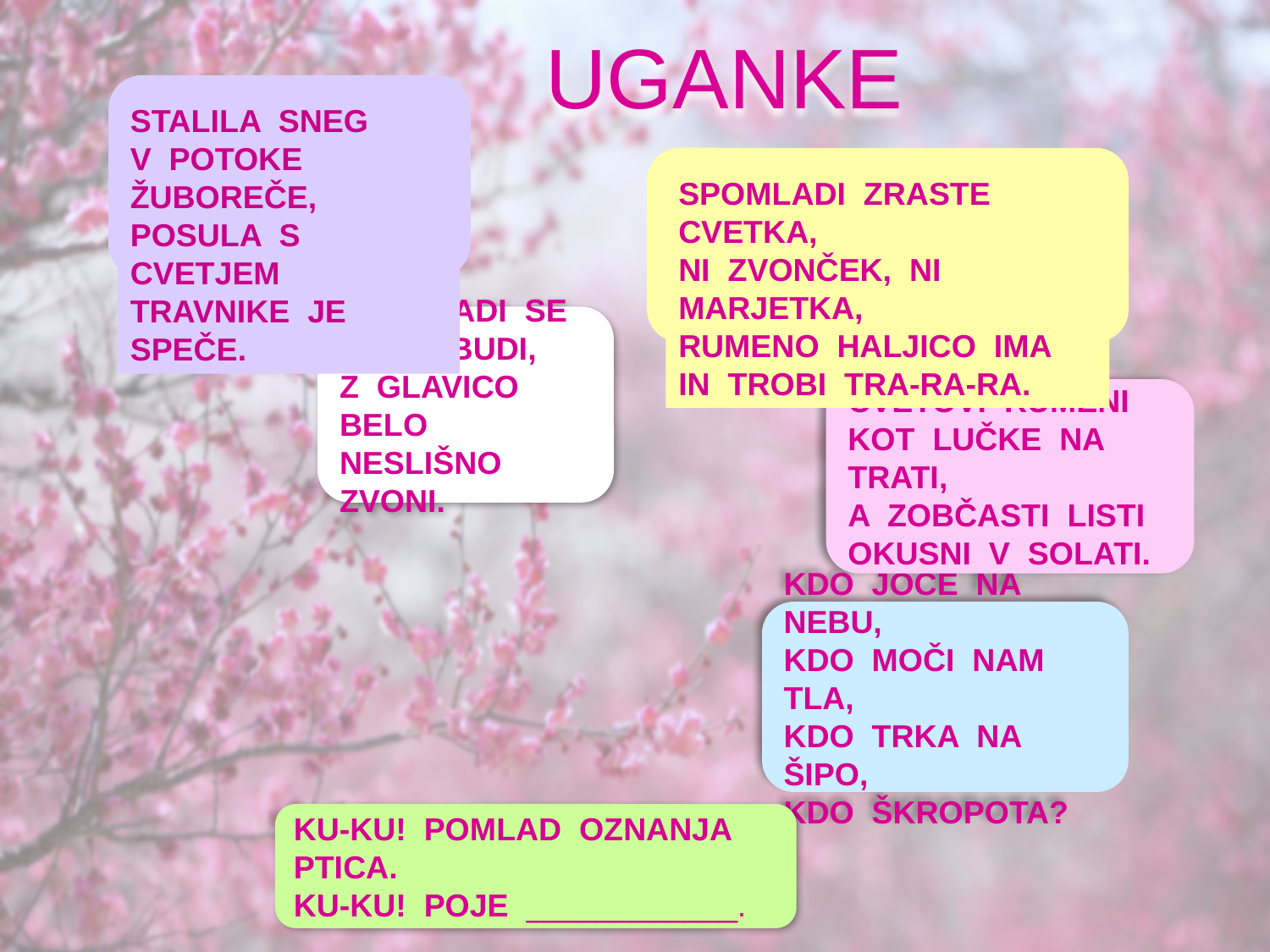

# UGANKE

STALILA  SNEG
V  POTOKE  ŽUBOREČE,
POSULA  S  CVETJEM TRAVNIKE  JE  SPEČE.

SPOMLADI  ZRASTE  CVETKA,
NI  ZVONČEK,  NI  MARJETKA,
RUMENO  HALJICO  IMA
IN  TROBI  TRA-RA-RA.
SPOMLADI  SE
PRVI  ZBUDI,
Z  GLAVICO  BELO NESLIŠNO  ZVONI.
CVETOVI  RUMENI
KOT  LUČKE  NA  TRATI,
A  ZOBČASTI  LISTI
OKUSNI  V  SOLATI.
KDO  JOČE  NA  NEBU,
KDO  MOČI  NAM  TLA,
KDO  TRKA  NA  ŠIPO,
KDO  ŠKROPOTA?
KU-KU!  POMLAD  OZNANJA  PTICA.
KU-KU!  POJE  ____________.